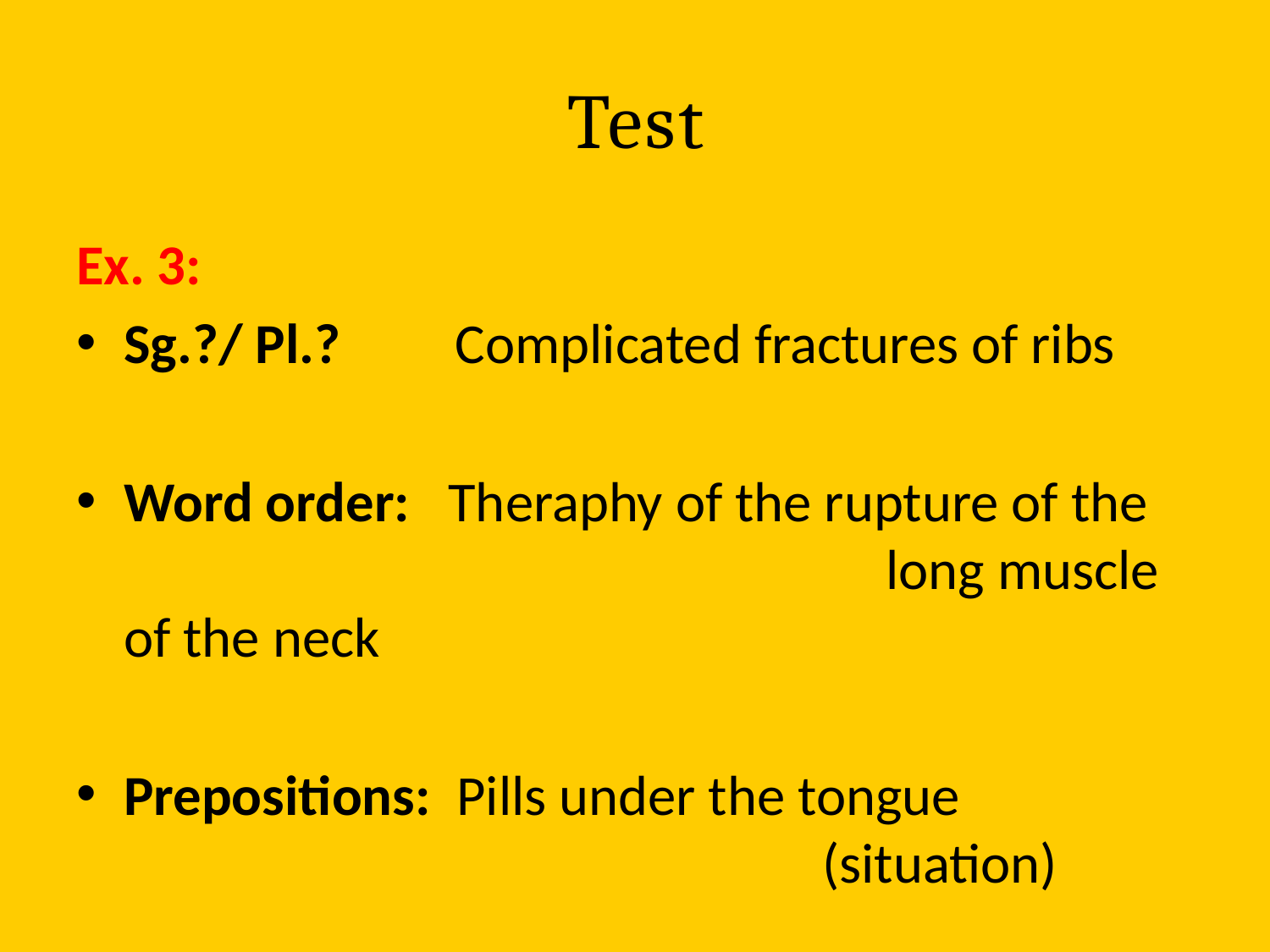

# Test
Ex. 3:
Sg.?/ Pl.?         Complicated fractures of ribs

Word order:   Theraphy of the rupture of the 						long muscle of the neck

Prepositions:  Pills under the tongue 						               (situation)